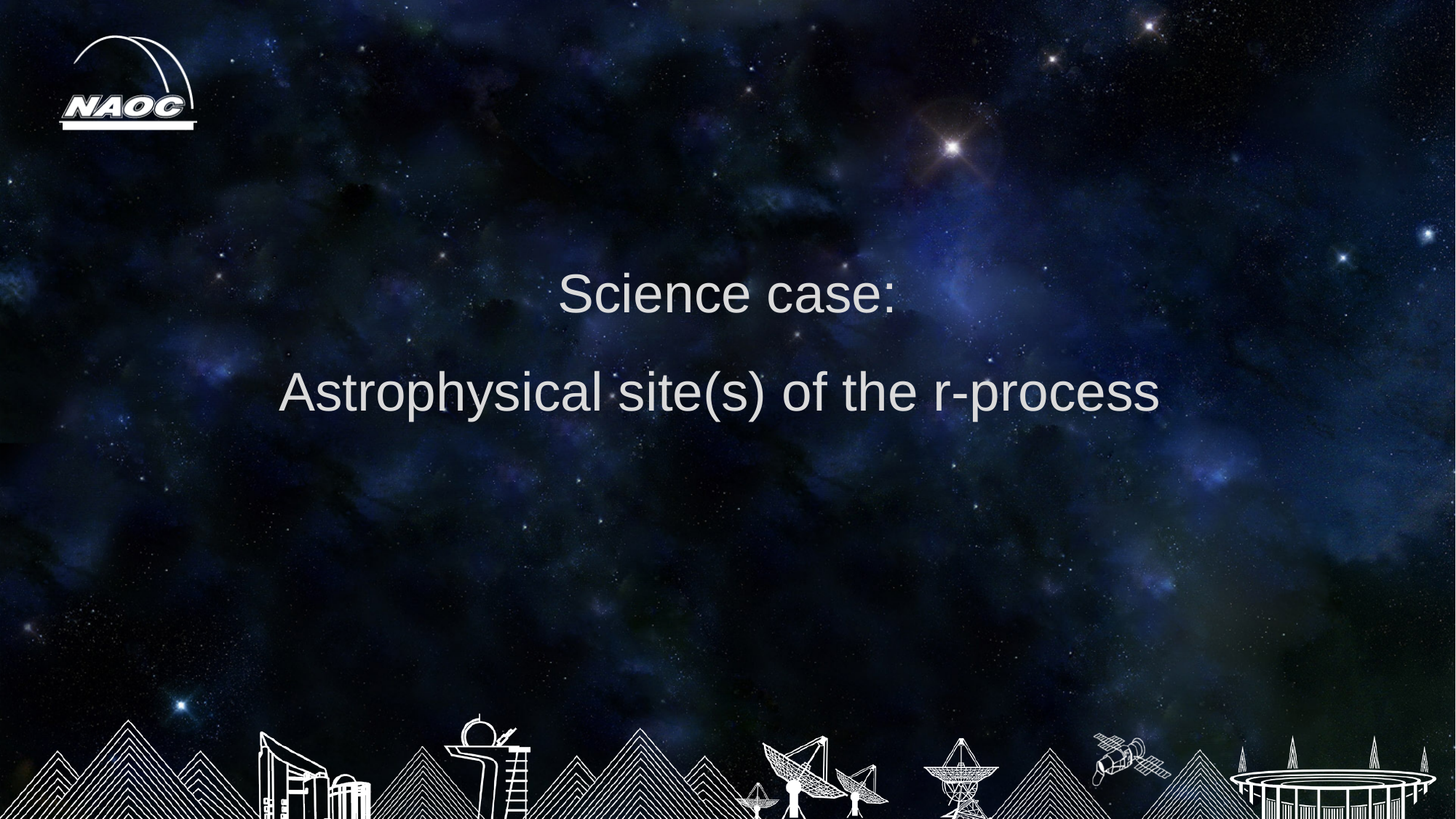

Science case:
Astrophysical site(s) of the r-process